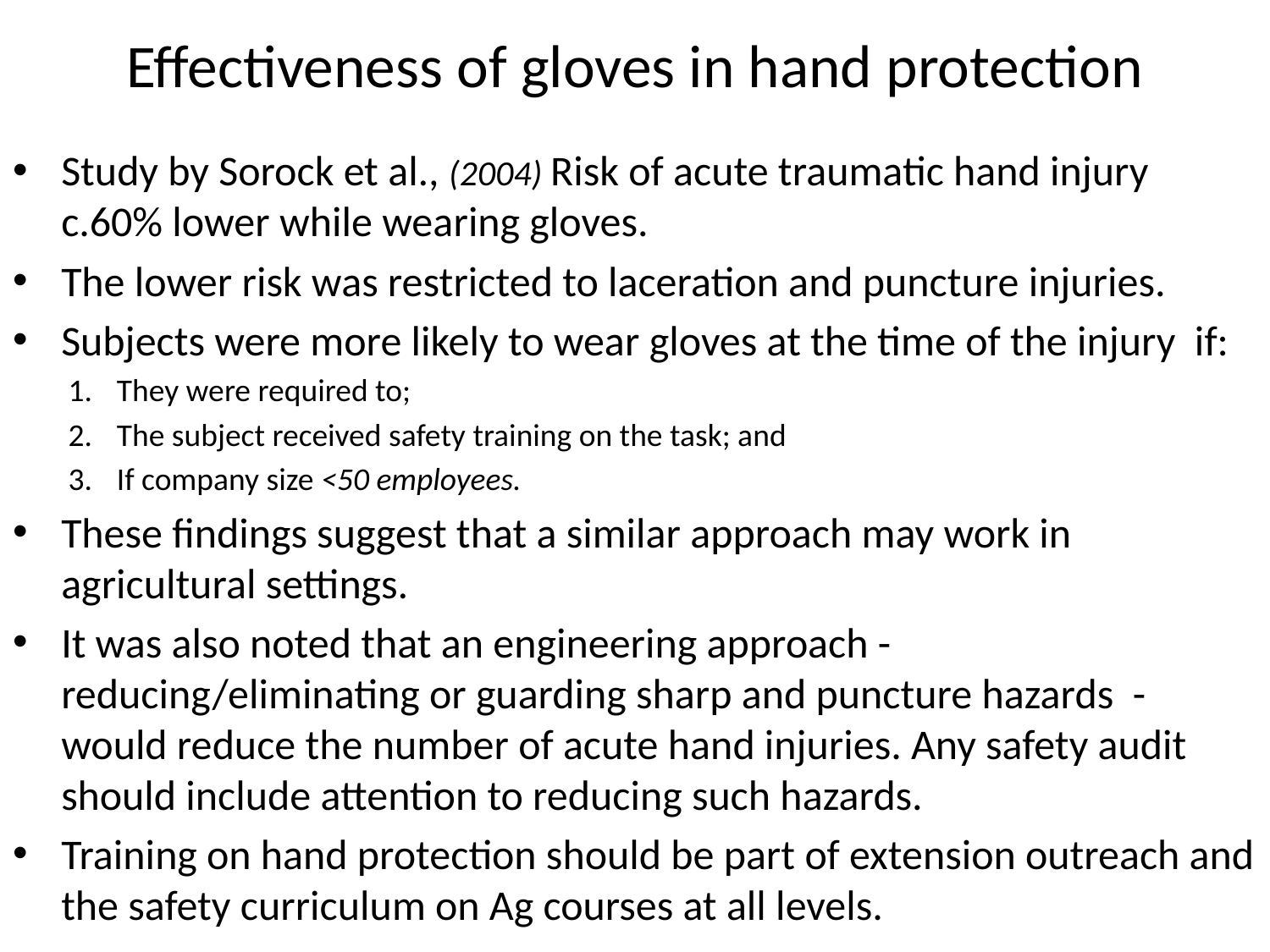

# Effectiveness of gloves in hand protection
Study by Sorock et al., (2004) Risk of acute traumatic hand injury c.60% lower while wearing gloves.
The lower risk was restricted to laceration and puncture injuries.
Subjects were more likely to wear gloves at the time of the injury  if:
They were required to;
The subject received safety training on the task; and
If company size <50 employees.
These findings suggest that a similar approach may work in agricultural settings.
It was also noted that an engineering approach -  reducing/eliminating or guarding sharp and puncture hazards  - would reduce the number of acute hand injuries. Any safety audit should include attention to reducing such hazards.
Training on hand protection should be part of extension outreach and the safety curriculum on Ag courses at all levels.